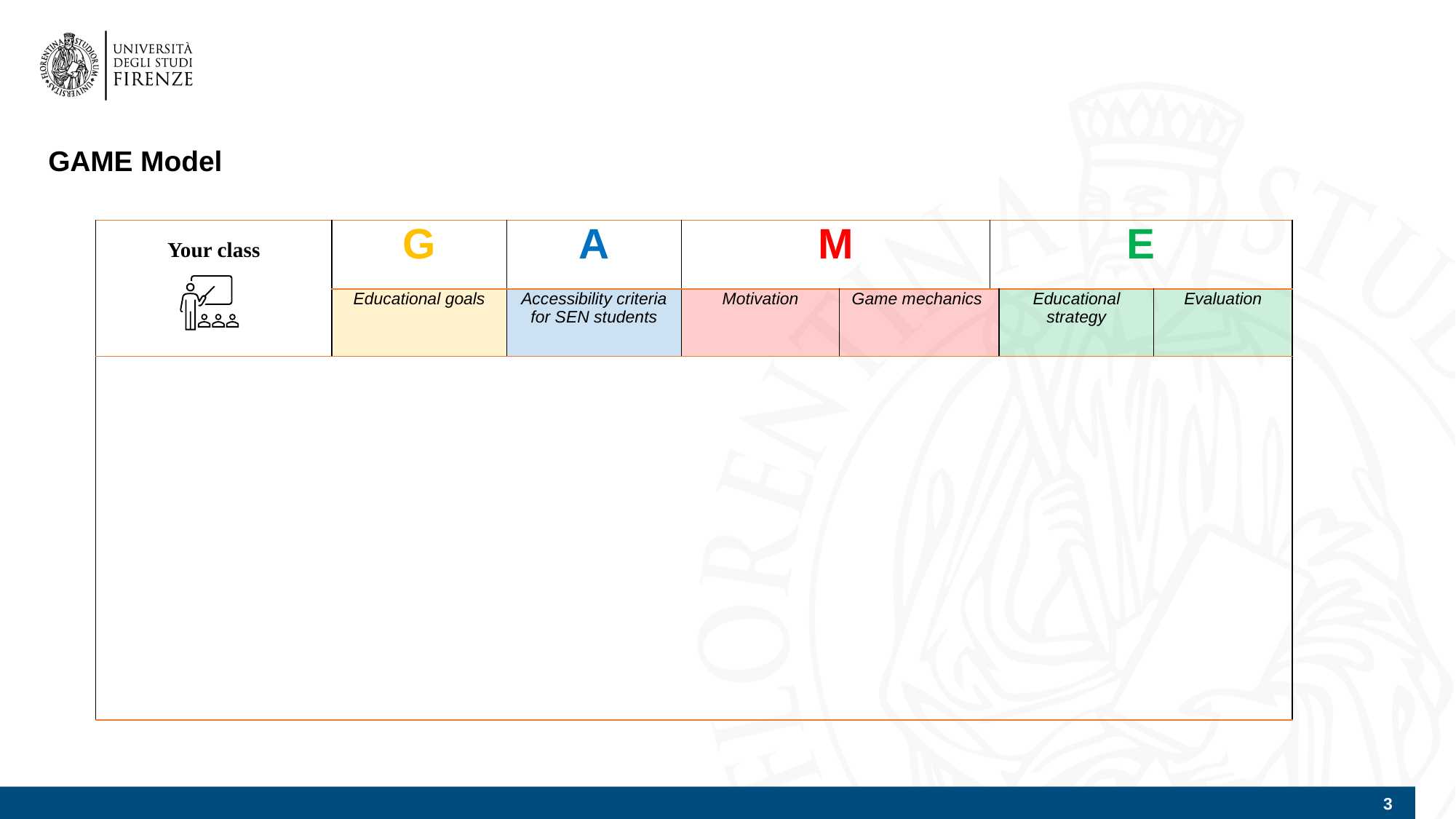

# GAME Model
| Your class | G | A | M |  | E |  |  |
| --- | --- | --- | --- | --- | --- | --- | --- |
|  | Educational goals | Accessibility criteria for SEN students | Motivation | Game mechanics |  | Educational strategy | Evaluation |
|  |  |  |  |  |  |  |  |